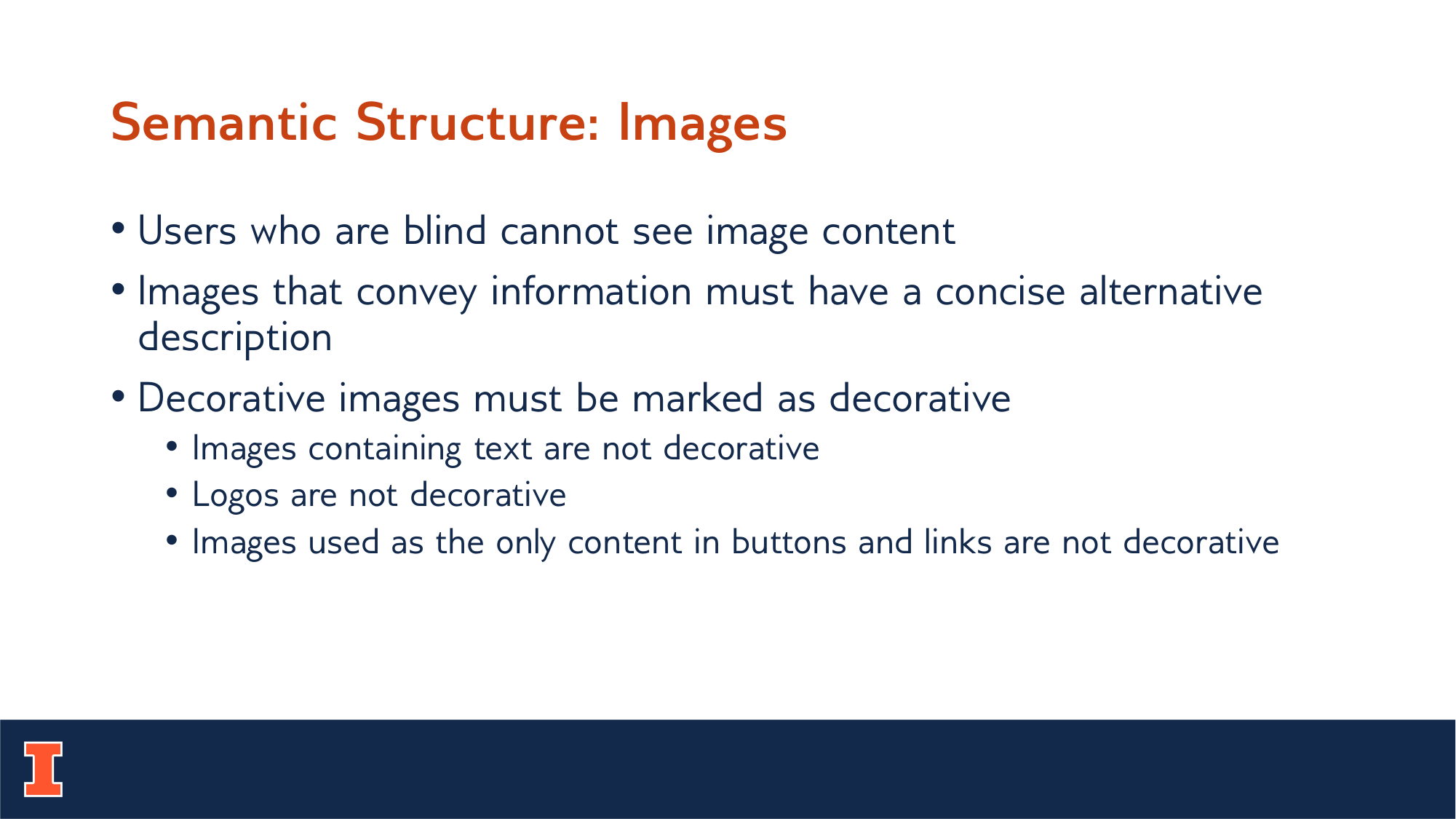

# Semantic Structure: Images
Users who are blind cannot see image content
Images that convey information must have a concise alternative description
Decorative images must be marked as decorative
Images containing text are not decorative
Logos are not decorative
Images used as the only content in buttons and links are not decorative